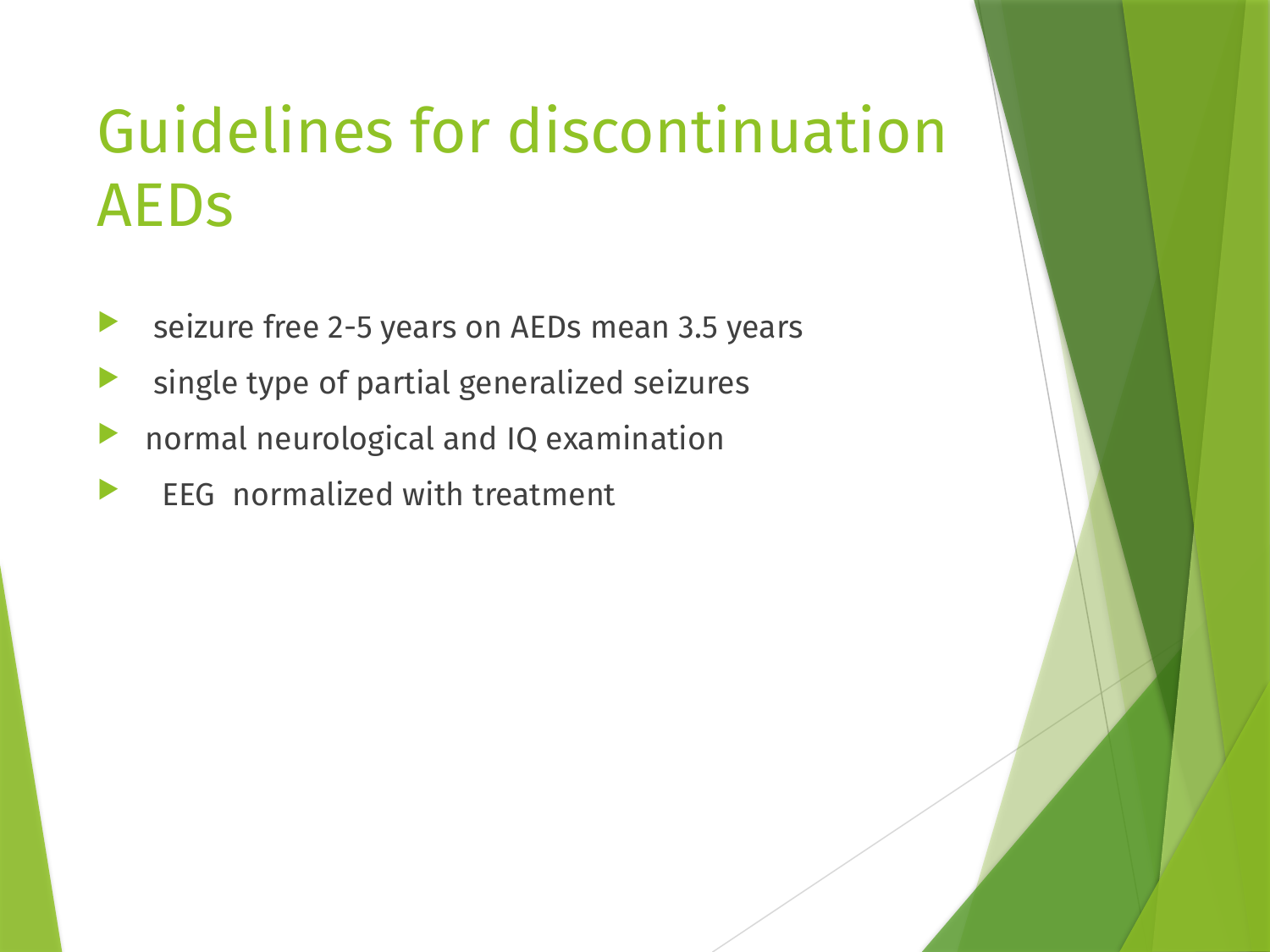

# Guidelines for discontinuation AEDs
 seizure free 2-5 years on AEDs mean 3.5 years
 single type of partial generalized seizures
normal neurological and IQ examination
  EEG  normalized with treatment